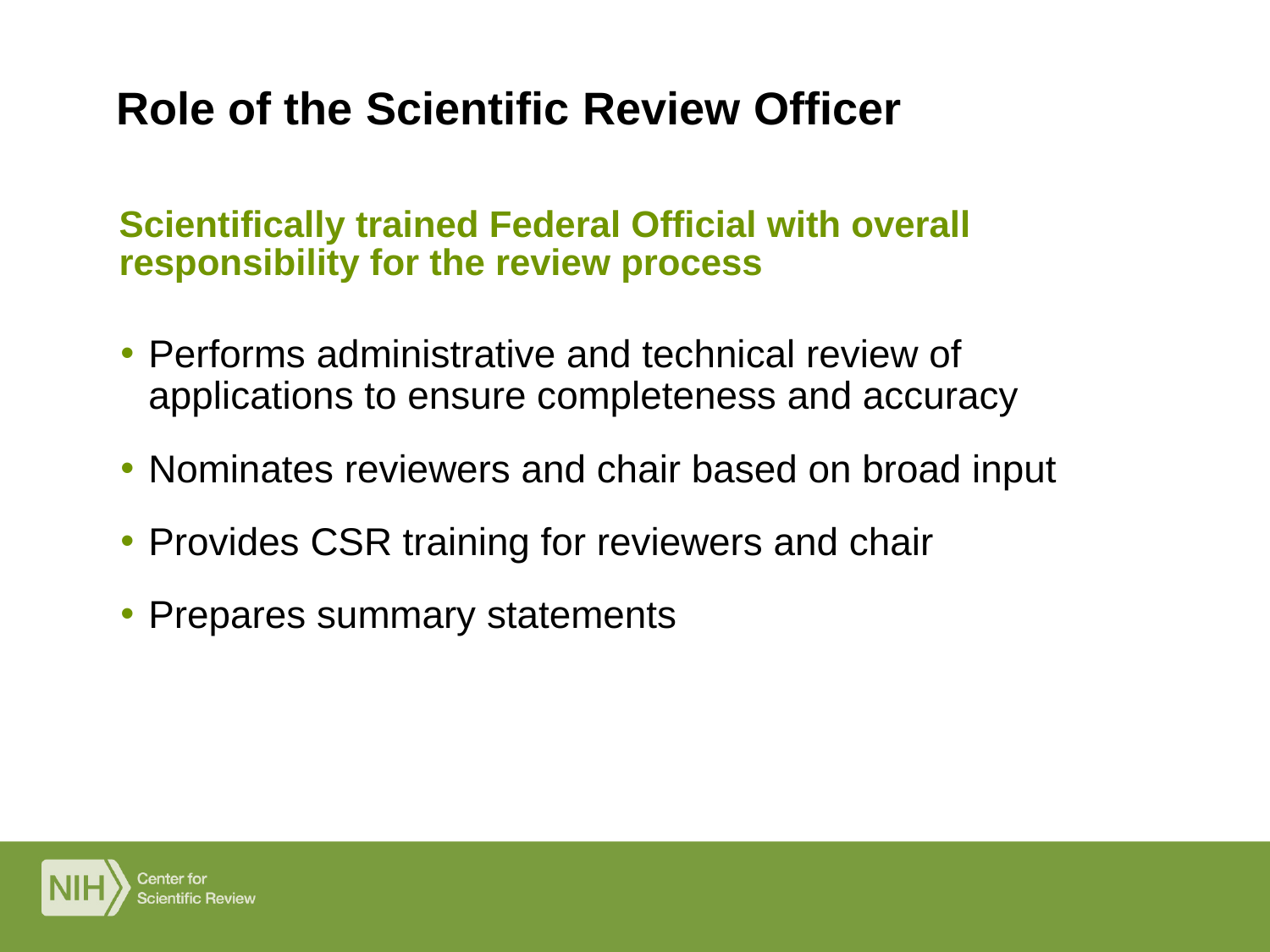

# Role of the Scientific Review Officer
Scientifically trained Federal Official with overall responsibility for the review process
Performs administrative and technical review of applications to ensure completeness and accuracy
Nominates reviewers and chair based on broad input
Provides CSR training for reviewers and chair
Prepares summary statements